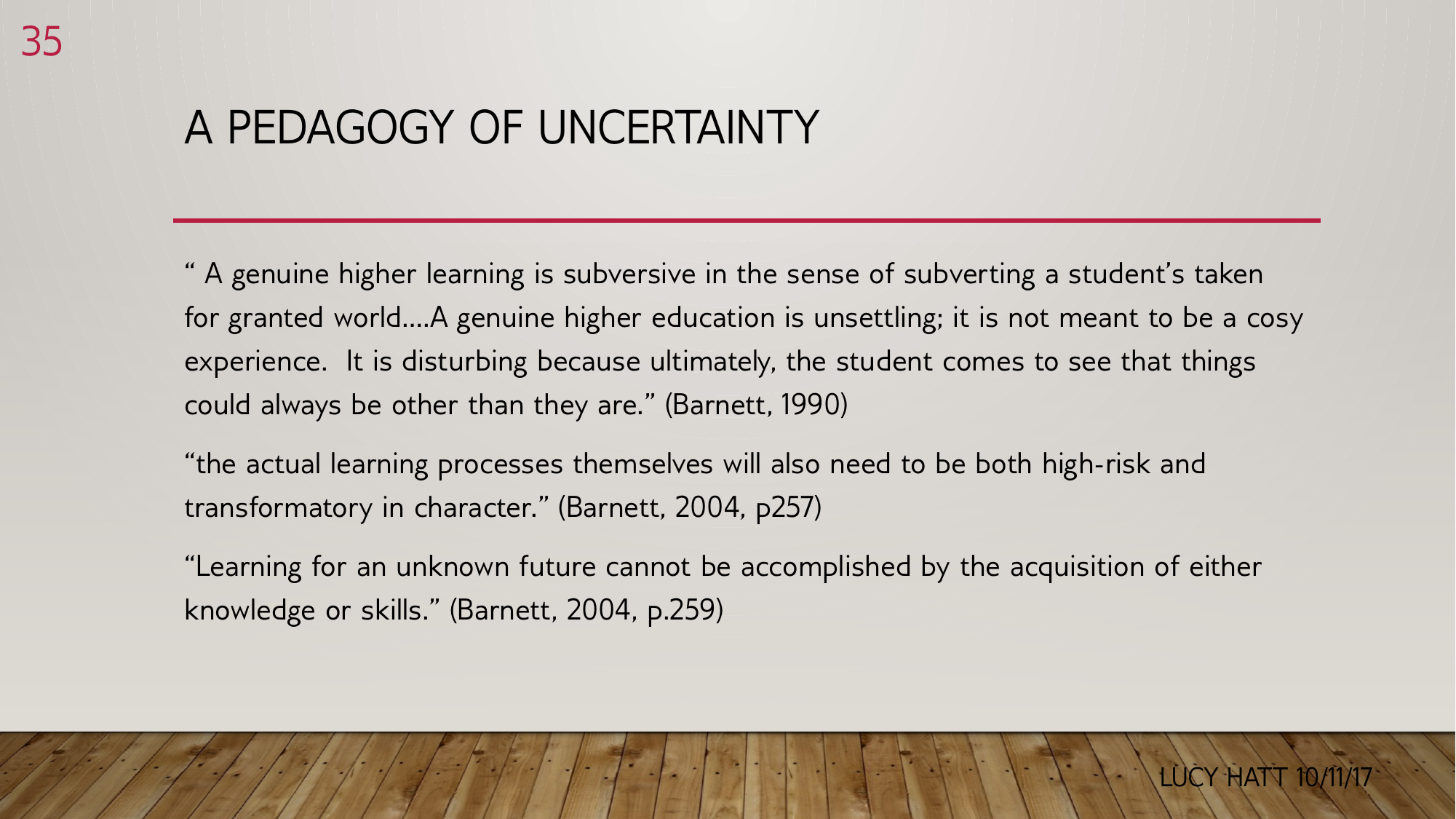

# A pedagogy of uncertainty
“ A genuine higher learning is subversive in the sense of subverting a student’s taken for granted world….A genuine higher education is unsettling; it is not meant to be a cosy experience.  It is disturbing because ultimately, the student comes to see that things could always be other than they are.” (Barnett, 1990)
“the actual learning processes themselves will also need to be both high-risk and transformatory in character.” (Barnett, 2004, p257)
“Learning for an unknown future cannot be accomplished by the acquisition of either knowledge or skills.” (Barnett, 2004, p.259)